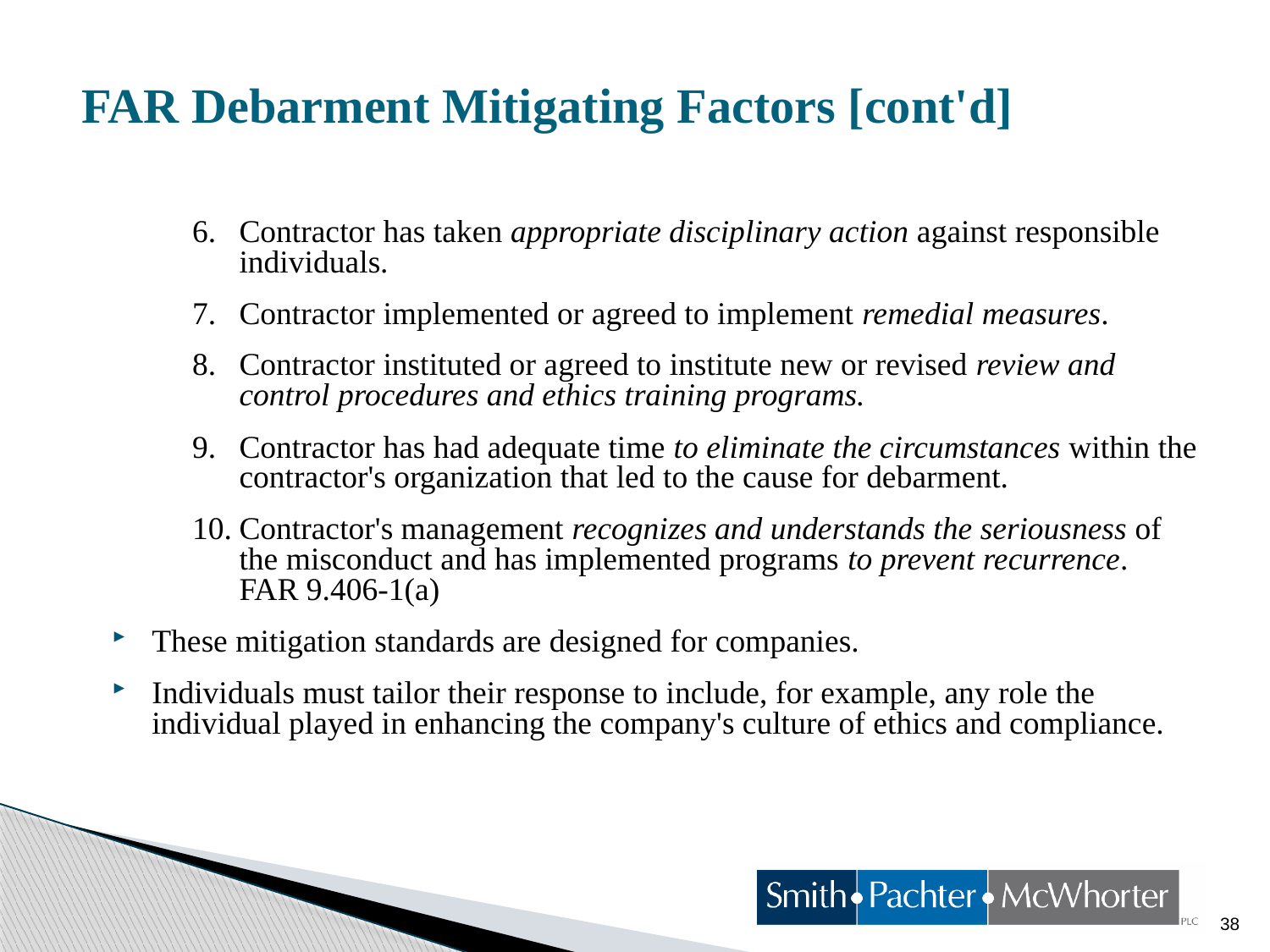

# FAR Debarment Mitigating Factors [cont'd]

Contractor has taken appropriate disciplinary action against responsible individuals.
Contractor implemented or agreed to implement remedial measures.
Contractor instituted or agreed to institute new or revised review and control procedures and ethics training programs.
Contractor has had adequate time to eliminate the circumstances within the contractor's organization that led to the cause for debarment.
Contractor's management recognizes and understands the seriousness of the misconduct and has implemented programs to prevent recurrence.  FAR 9.406-1(a)
These mitigation standards are designed for companies.
Individuals must tailor their response to include, for example, any role the individual played in enhancing the company's culture of ethics and compliance.

38